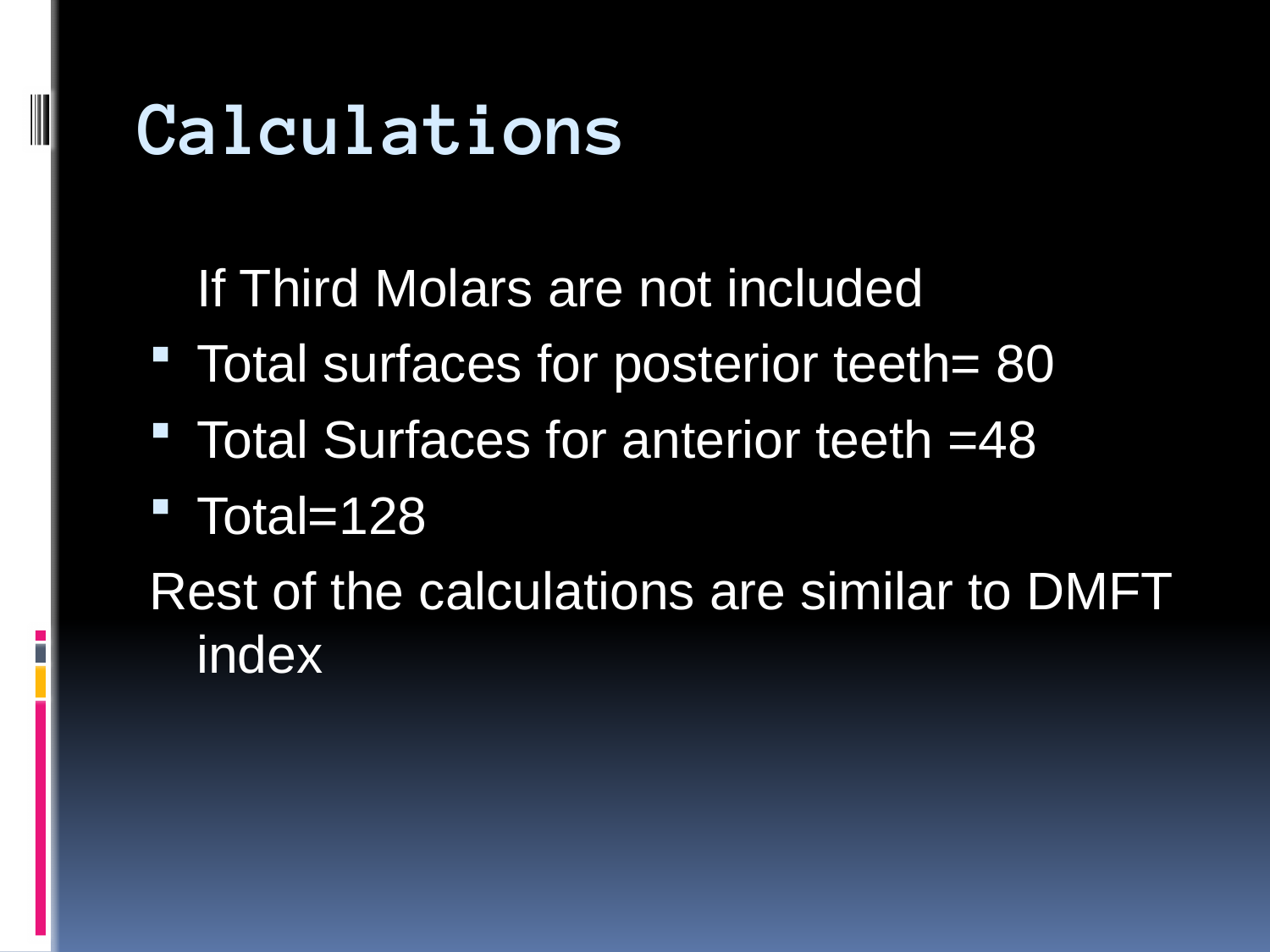

# Calculations
	If Third Molars are not included
Total surfaces for posterior teeth= 80
Total Surfaces for anterior teeth =48
Total=128
Rest of the calculations are similar to DMFT index